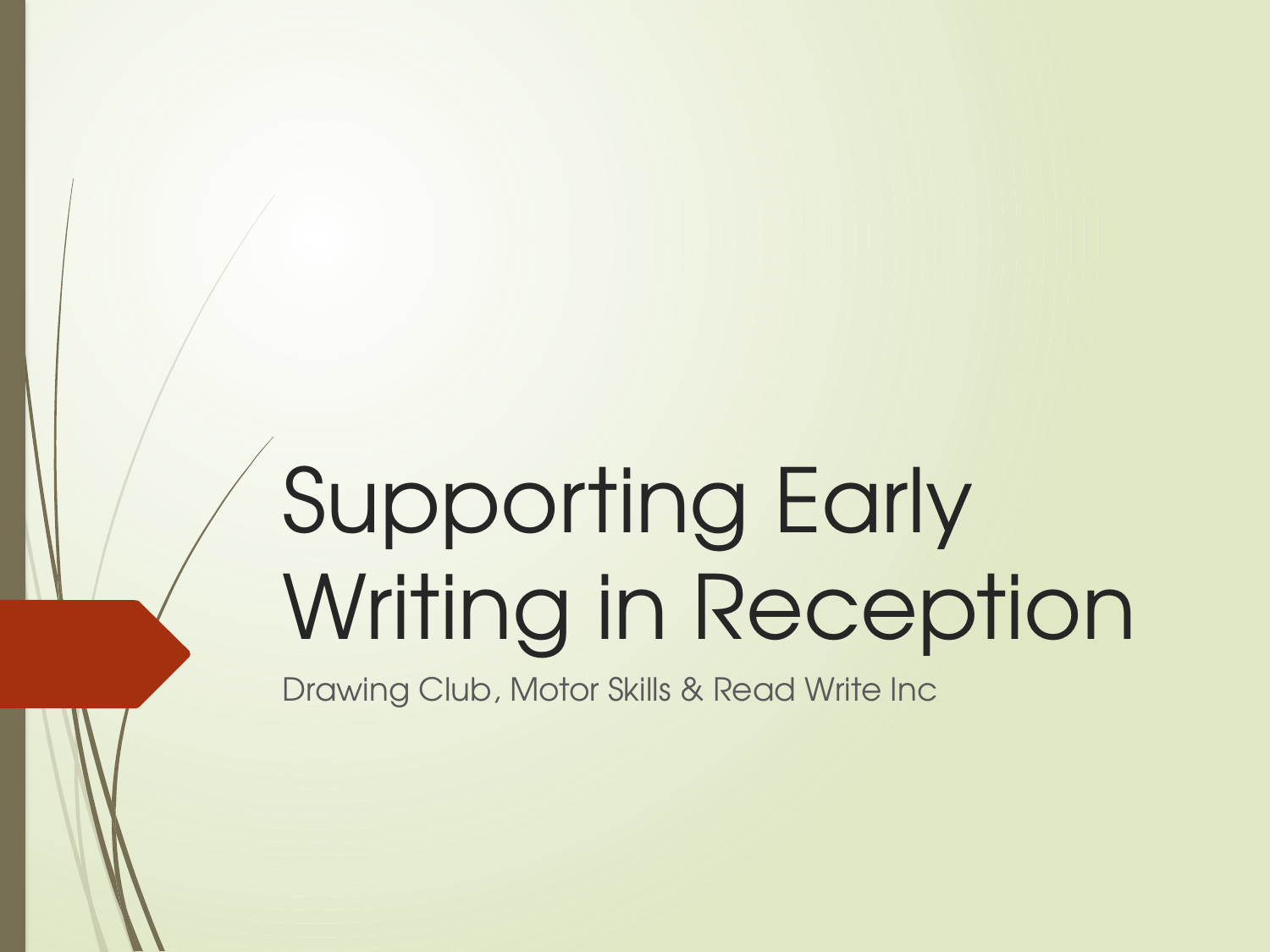

# Supporting Early Writing in Reception
Drawing Club, Motor Skills & Read Write Inc